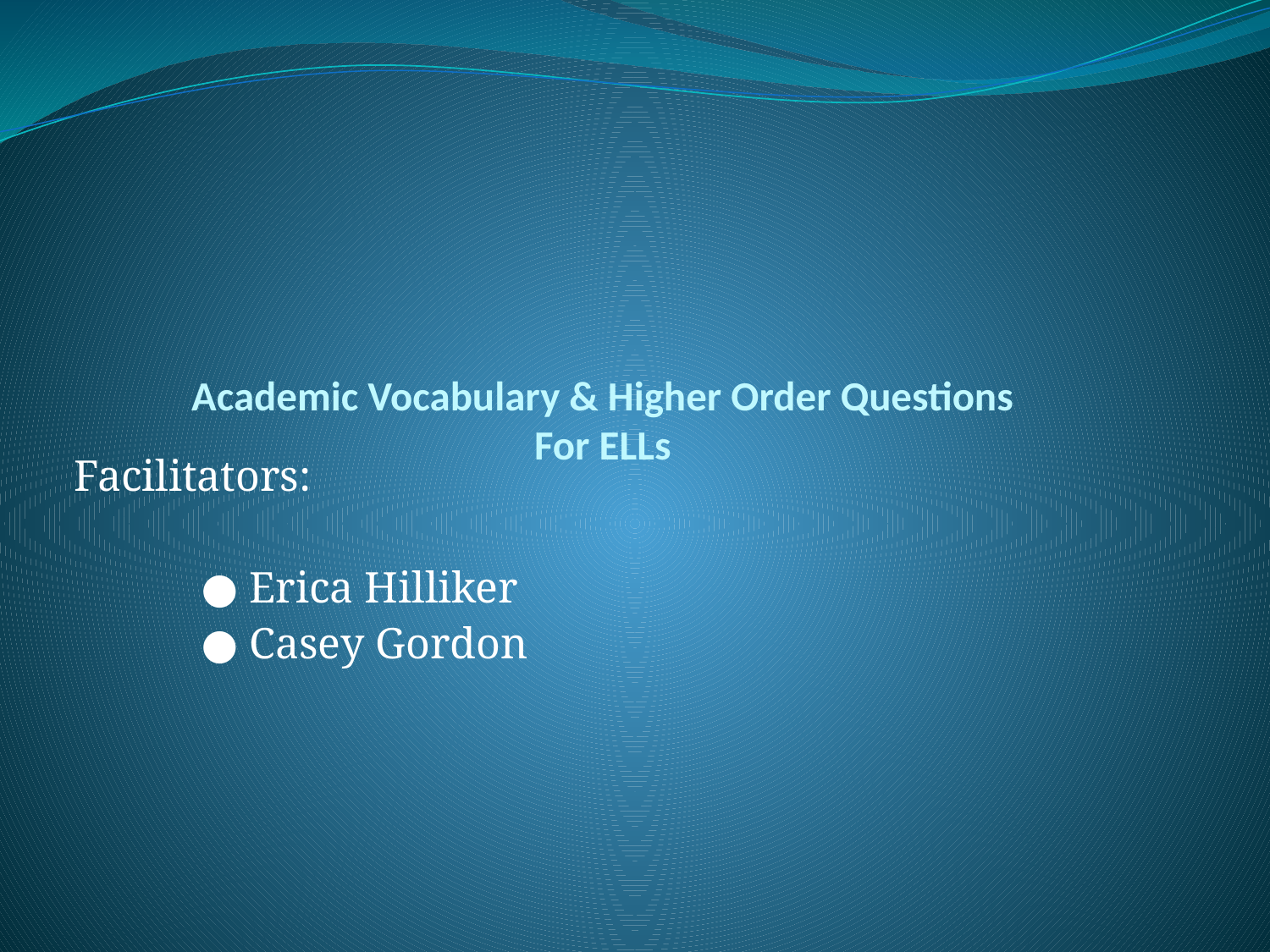

# Academic Vocabulary & Higher Order Questions For ELLs
Facilitators:

	● Erica Hilliker
	● Casey Gordon